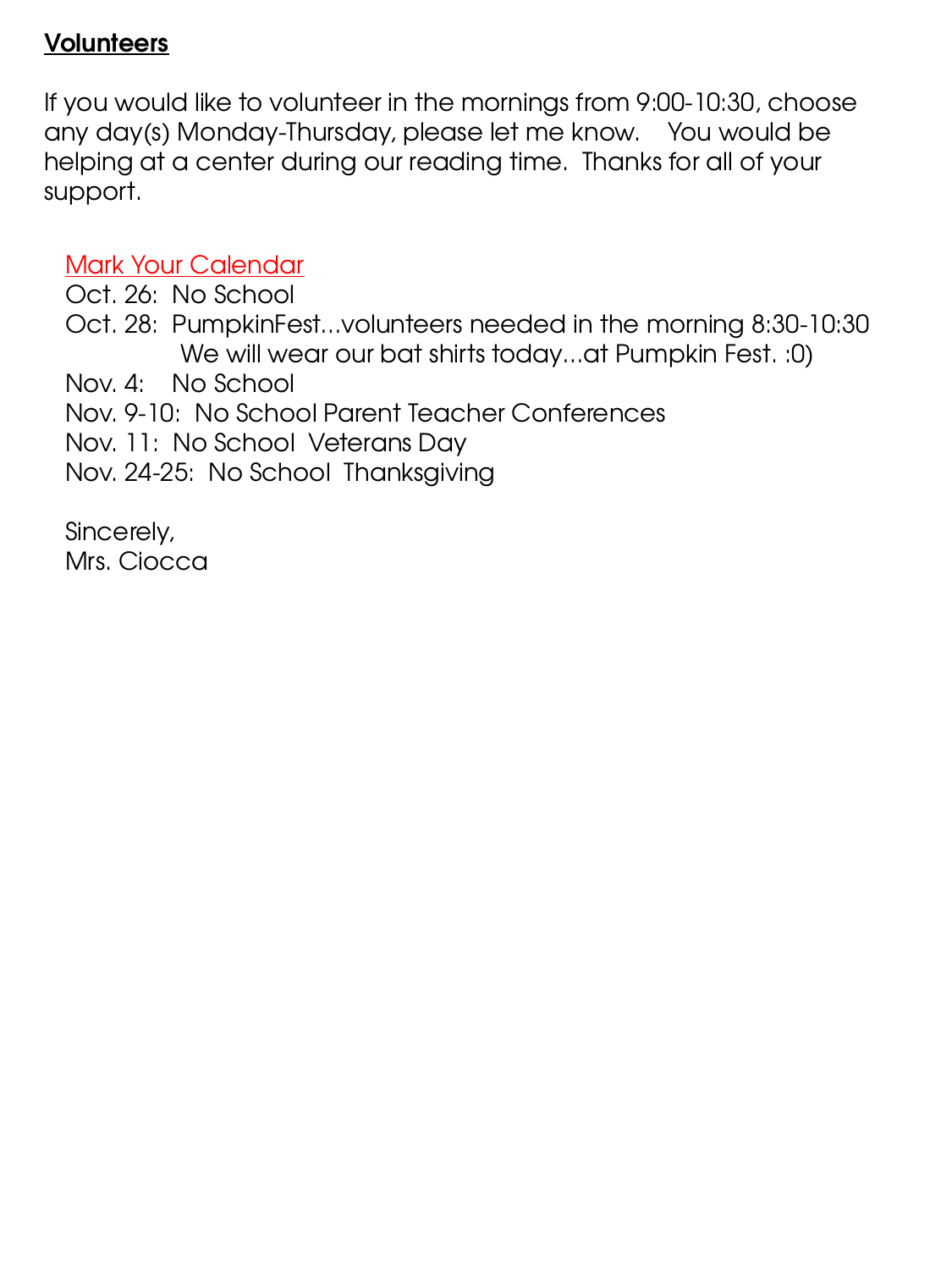

Volunteers

If you would like to volunteer in the mornings from 9:00-10:30, choose any day(s) Monday-Thursday, please let me know.    You would be helping at a center during our reading time.  Thanks for all of your support.

Mark Your Calendar
Oct. 26:  No School
Oct. 28:  PumpkinFest…volunteers needed in the morning 8:30-10:30
                 We will wear our bat shirts today…at Pumpkin Fest. :0)
Nov. 4:    No School
Nov. 9-10:  No School Parent Teacher Conferences
Nov. 11:  No School  Veterans Day
Nov. 24-25:  No School  Thanksgiving

Sincerely,
Mrs. Ciocca